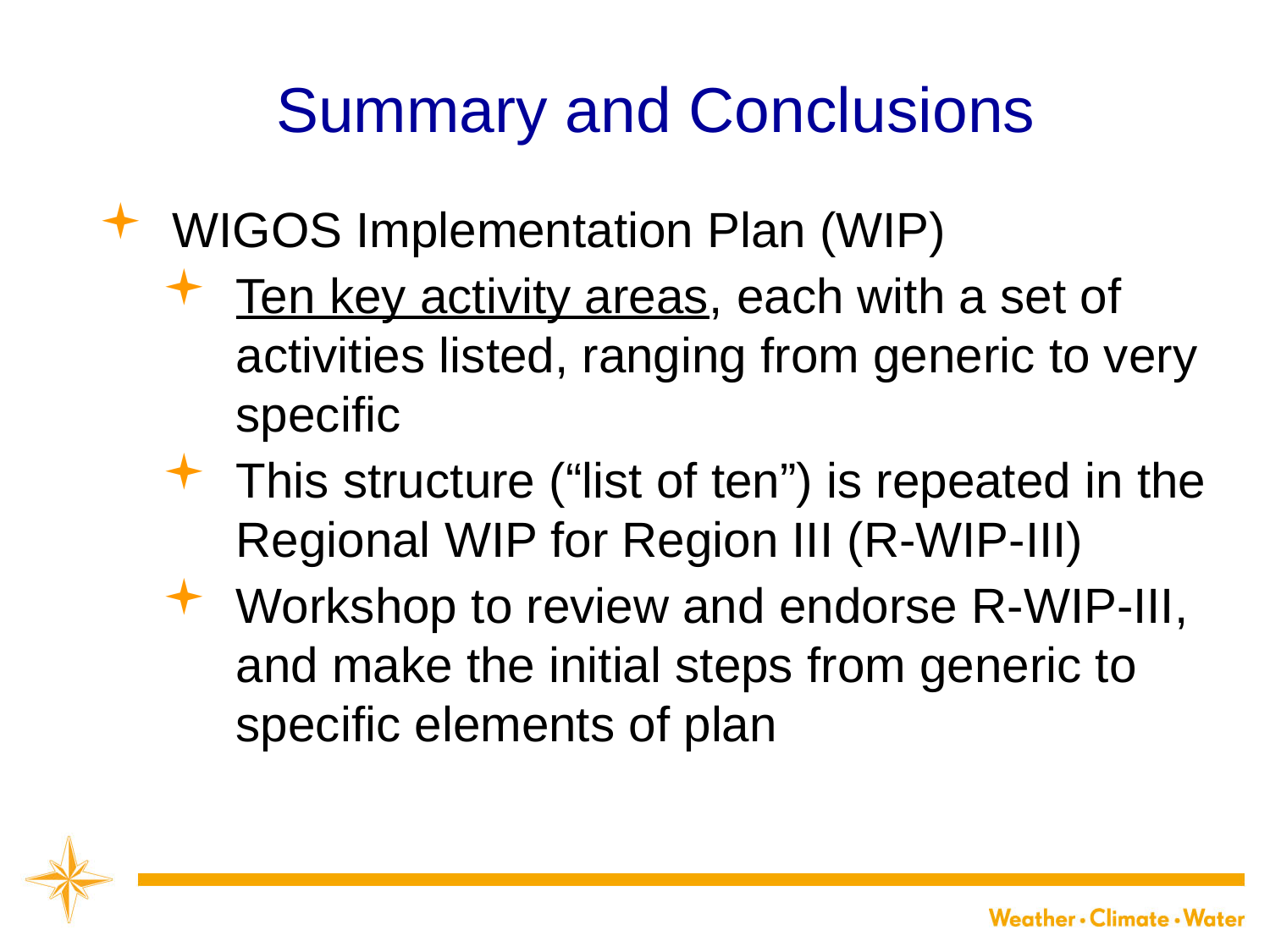

Summary and Conclusions
WMO
WIGOS Implementation Plan (WIP)
Ten key activity areas, each with a set of activities listed, ranging from generic to very specific
This structure (“list of ten”) is repeated in the Regional WIP for Region III (R-WIP-III)
Workshop to review and endorse R-WIP-III, and make the initial steps from generic to specific elements of plan